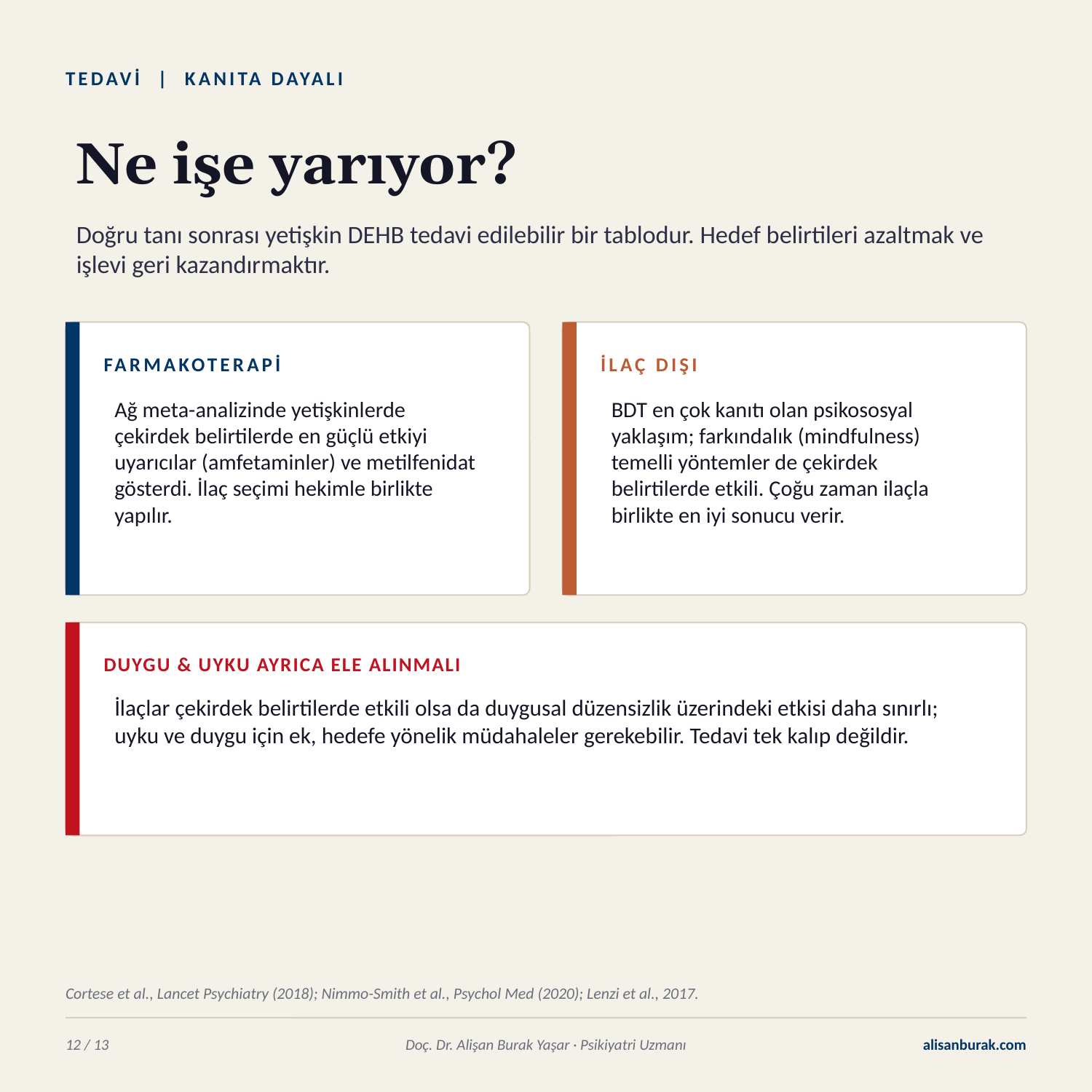

TEDAVİ  |  KANITA DAYALI
Ne işe yarıyor?
Doğru tanı sonrası yetişkin DEHB tedavi edilebilir bir tablodur. Hedef belirtileri azaltmak ve işlevi geri kazandırmaktır.

FARMAKOTERAPİ
İLAÇ DIŞI
Ağ meta-analizinde yetişkinlerde çekirdek belirtilerde en güçlü etkiyi uyarıcılar (amfetaminler) ve metilfenidat gösterdi. İlaç seçimi hekimle birlikte yapılır.
BDT en çok kanıtı olan psikososyal yaklaşım; farkındalık (mindfulness) temelli yöntemler de çekirdek belirtilerde etkili. Çoğu zaman ilaçla birlikte en iyi sonucu verir.

DUYGU & UYKU AYRICA ELE ALINMALI
İlaçlar çekirdek belirtilerde etkili olsa da duygusal düzensizlik üzerindeki etkisi daha sınırlı; uyku ve duygu için ek, hedefe yönelik müdahaleler gerekebilir. Tedavi tek kalıp değildir.
Cortese et al., Lancet Psychiatry (2018); Nimmo-Smith et al., Psychol Med (2020); Lenzi et al., 2017.

12 / 13
Doç. Dr. Alişan Burak Yaşar · Psikiyatri Uzmanı
alisanburak.com